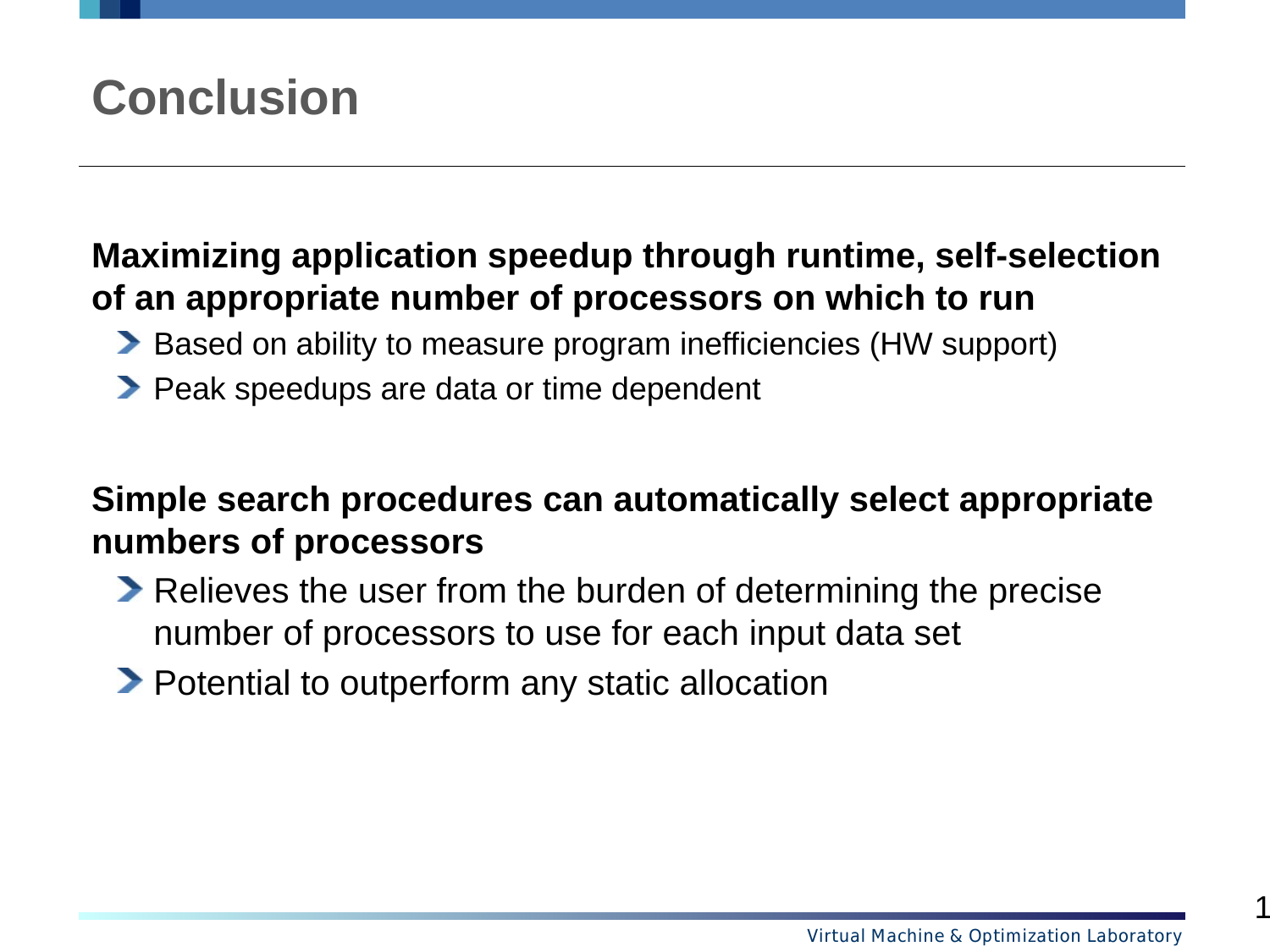

# Conclusion
Maximizing application speedup through runtime, self-selection of an appropriate number of processors on which to run
Based on ability to measure program inefficiencies (HW support)
Peak speedups are data or time dependent

Simple search procedures can automatically select appropriate numbers of processors
Relieves the user from the burden of determining the precise number of processors to use for each input data set
Potential to outperform any static allocation